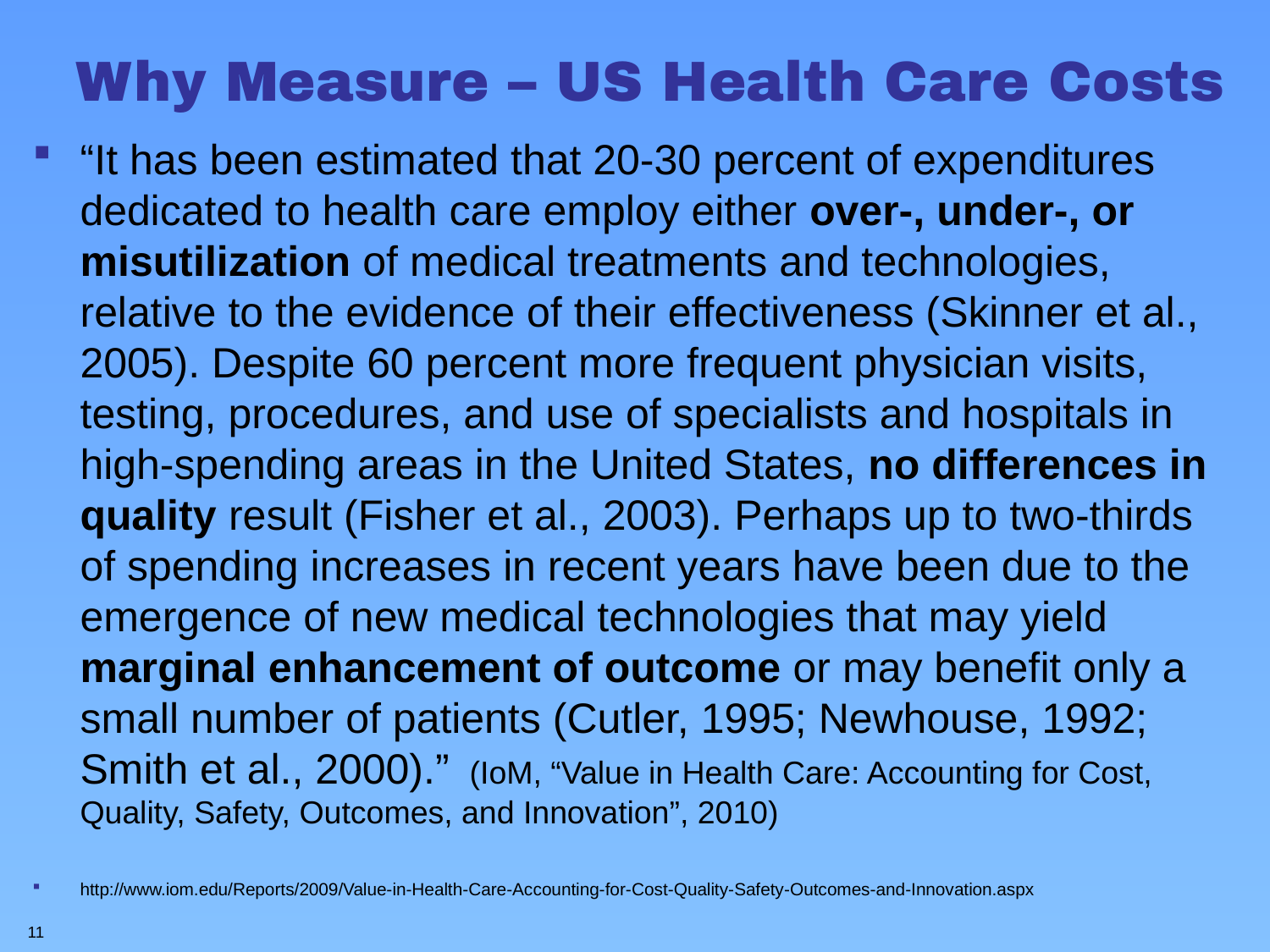

# Why Measure – US Health Care Costs
“It has been estimated that 20-30 percent of expenditures dedicated to health care employ either over-, under-, or misutilization of medical treatments and technologies, relative to the evidence of their effectiveness (Skinner et al., 2005). Despite 60 percent more frequent physician visits, testing, procedures, and use of specialists and hospitals in high-spending areas in the United States, no differences in quality result (Fisher et al., 2003). Perhaps up to two-thirds of spending increases in recent years have been due to the emergence of new medical technologies that may yield marginal enhancement of outcome or may benefit only a small number of patients (Cutler, 1995; Newhouse, 1992; Smith et al., 2000).”  (IoM, “Value in Health Care: Accounting for Cost, Quality, Safety, Outcomes, and Innovation”, 2010)

http://www.iom.edu/Reports/2009/Value-in-Health-Care-Accounting-for-Cost-Quality-Safety-Outcomes-and-Innovation.aspx
11